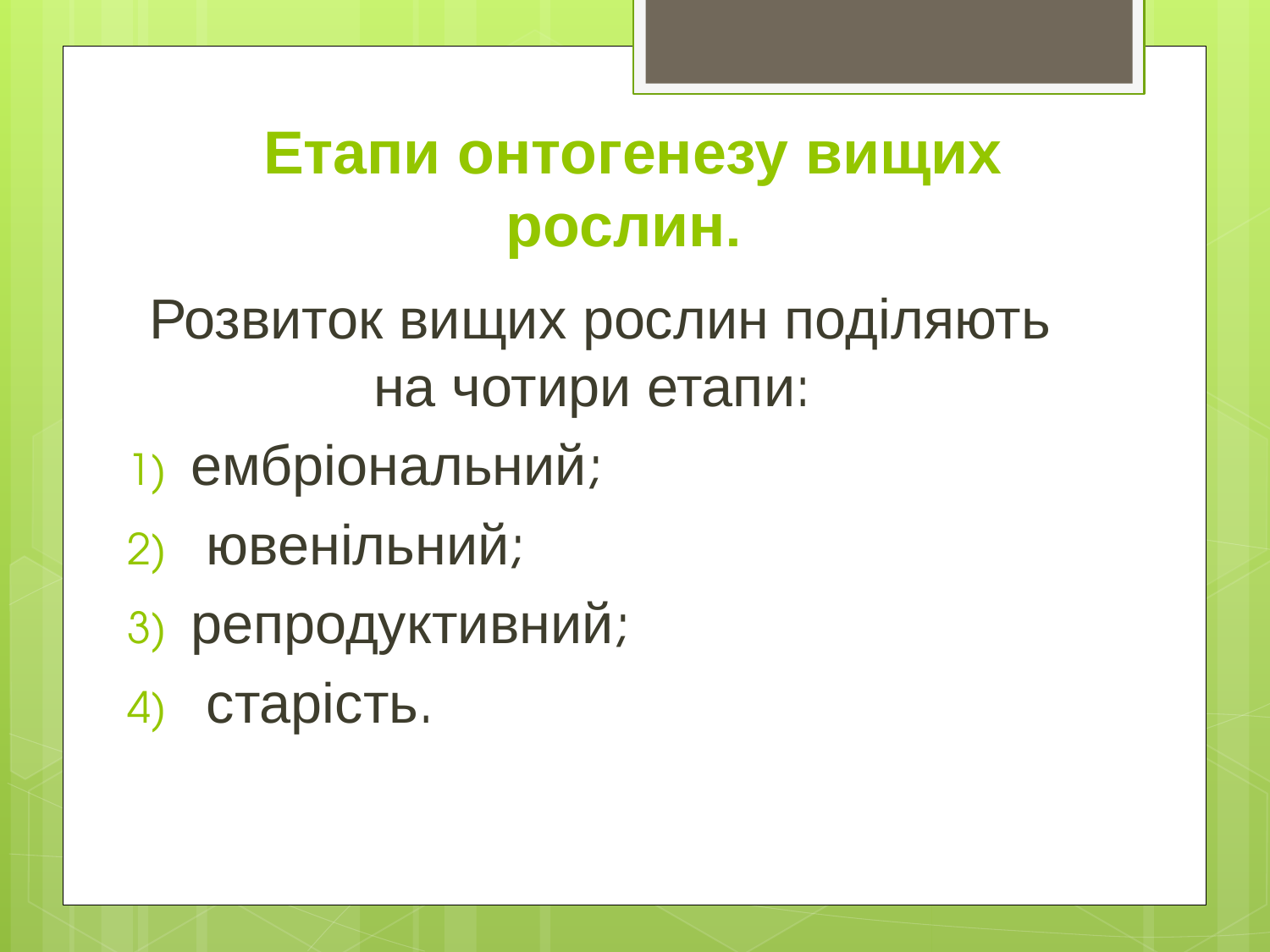

# Етапи онтогенезу вищих рослин.
Розвиток вищих рослин поділяють на чотири етапи:
ембріональний;
 ювенільний;
репродуктивний;
 старість.